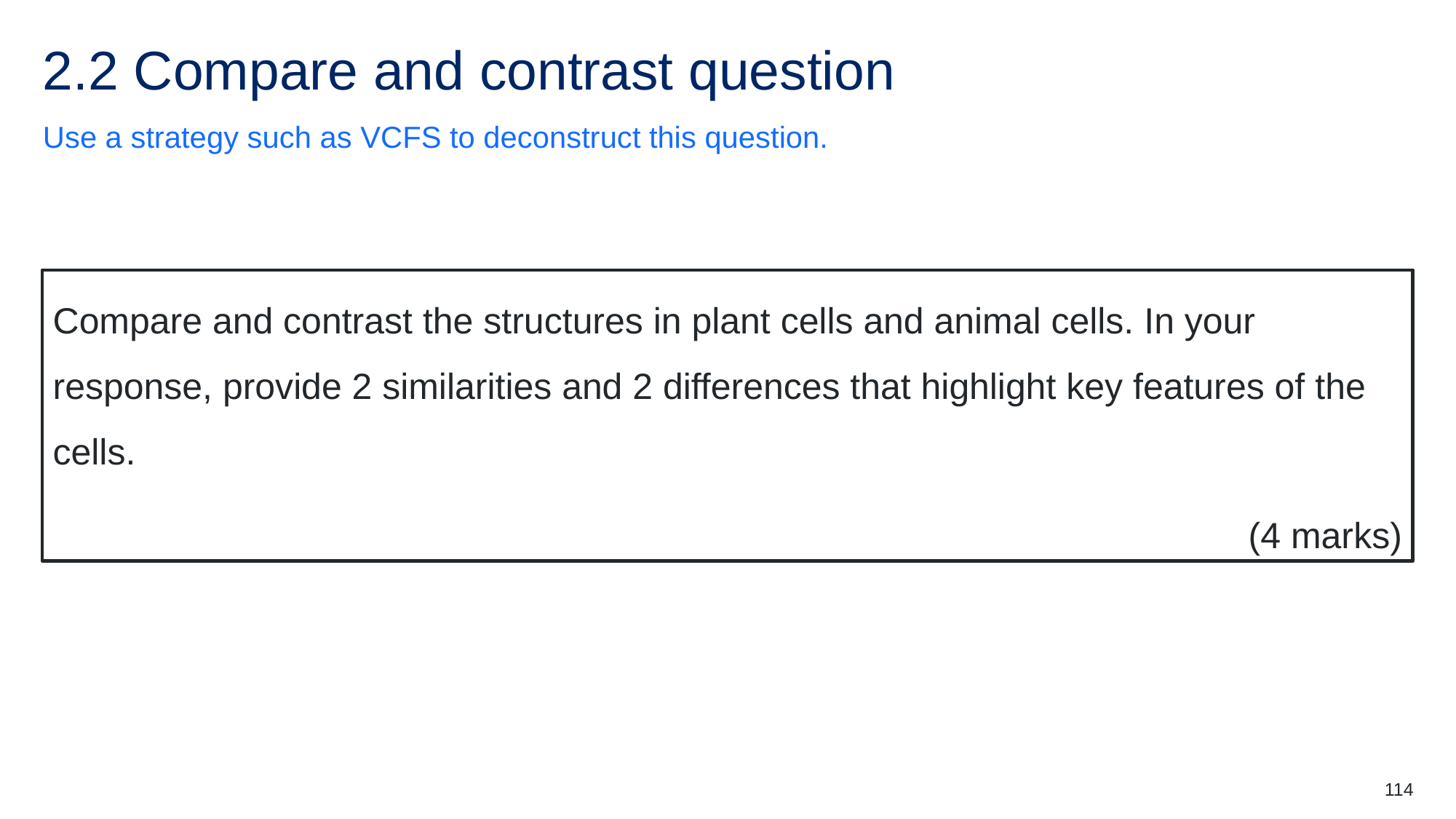

# 2.2 Compare and contrast question
Use a strategy such as VCFS to deconstruct this question.
Compare and contrast the structures in plant cells and animal cells. In your response, provide 2 similarities and 2 differences that highlight key features of the cells.
(4 marks)
114